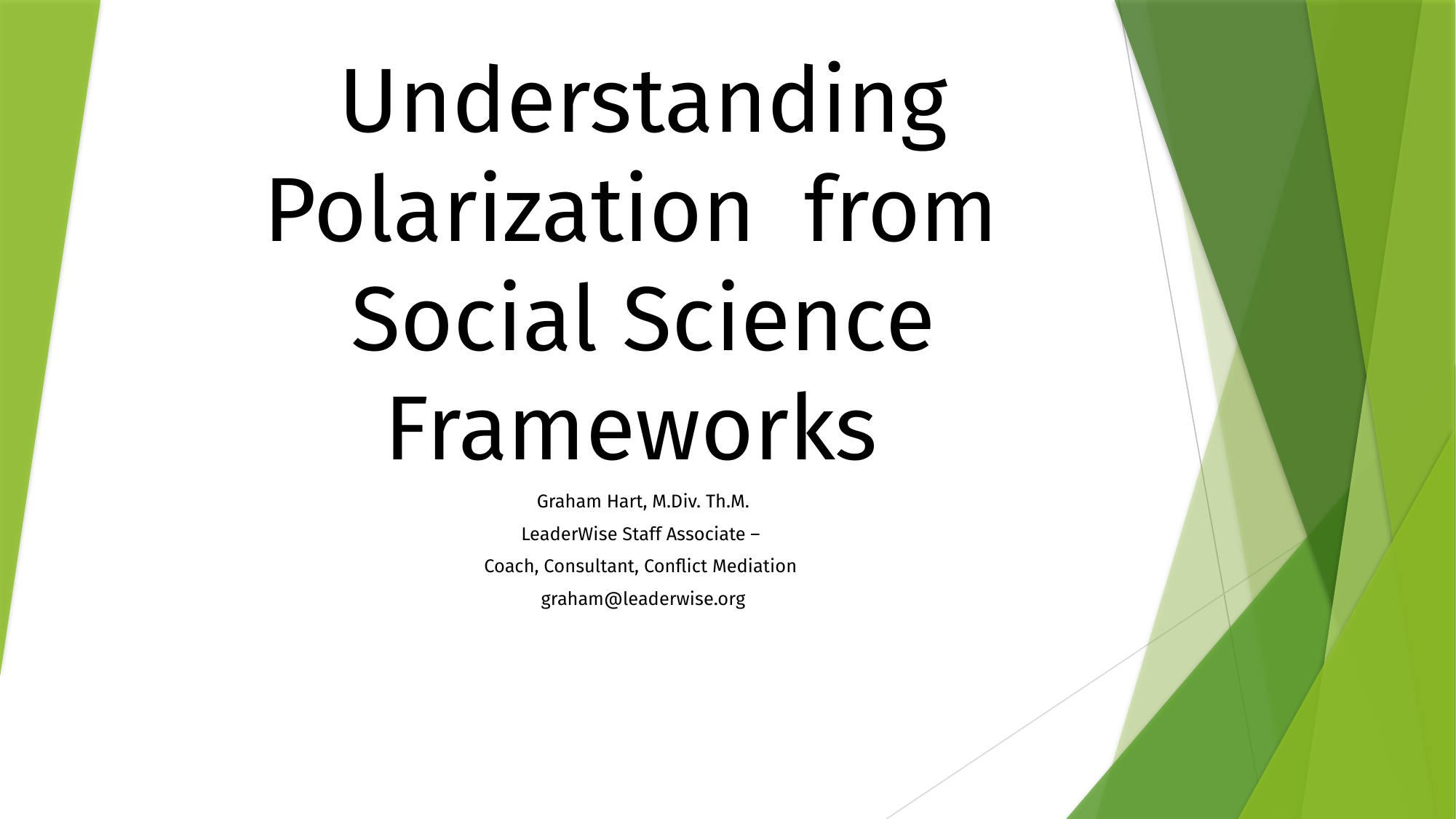

# Understanding Polarization  from  Social Science Frameworks
Graham Hart, M.Div. Th.M.
LeaderWise Staff Associate –
Coach, Consultant, Conflict Mediation
graham@leaderwise.org